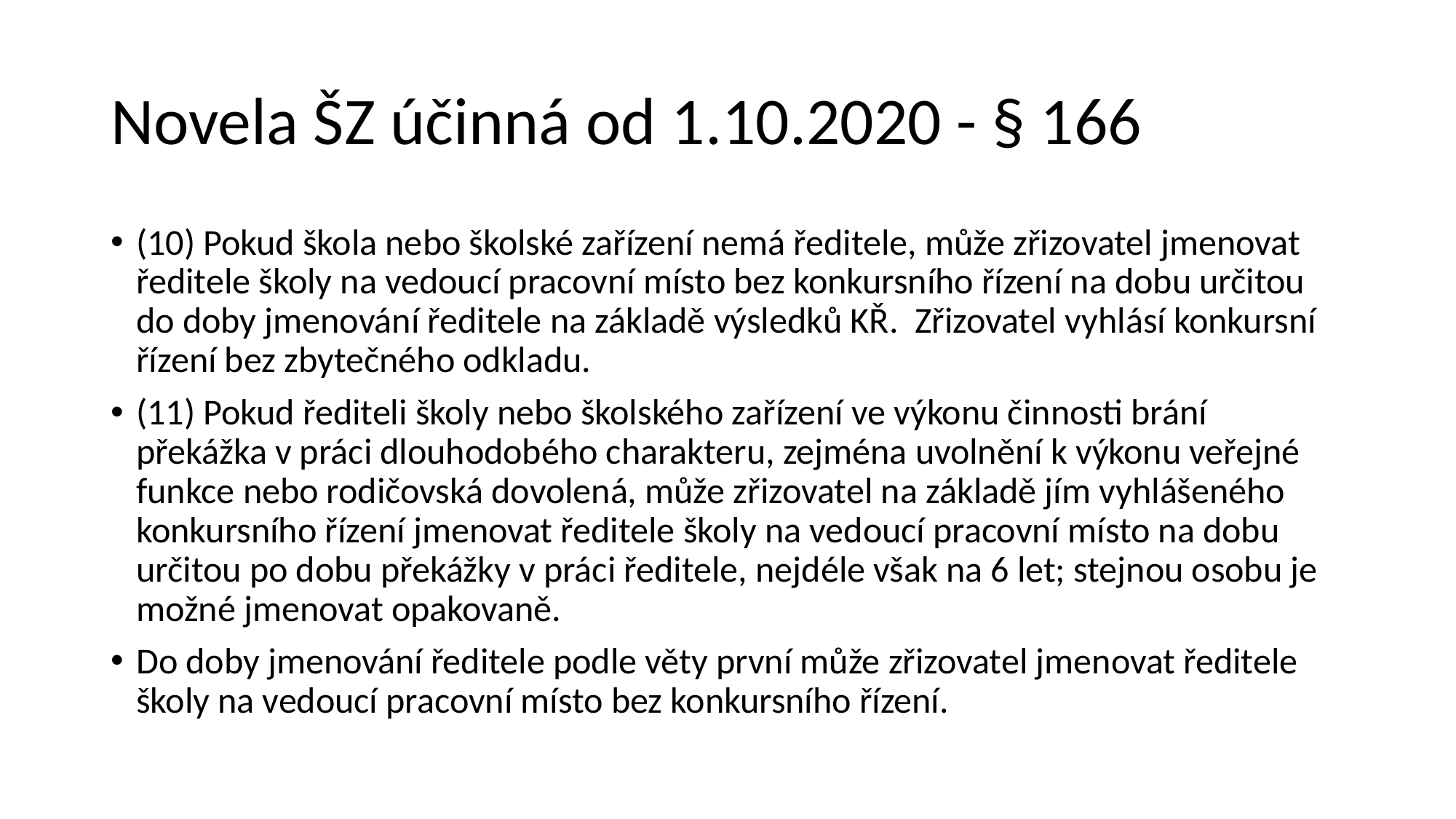

Novela ŠZ účinná od 1.10.2020 - § 166
(10) Pokud škola nebo školské zařízení nemá ředitele, může zřizovatel jmenovat ředitele školy na vedoucí pracovní místo bez konkursního řízení na dobu určitou do doby jmenování ředitele na základě výsledků KŘ.  Zřizovatel vyhlásí konkursní řízení bez zbytečného odkladu.
(11) Pokud řediteli školy nebo školského zařízení ve výkonu činnosti brání překážka v práci dlouhodobého charakteru, zejména uvolnění k výkonu veřejné funkce nebo rodičovská dovolená, může zřizovatel na základě jím vyhlášeného konkursního řízení jmenovat ředitele školy na vedoucí pracovní místo na dobu určitou po dobu překážky v práci ředitele, nejdéle však na 6 let; stejnou osobu je možné jmenovat opakovaně.
Do doby jmenování ředitele podle věty první může zřizovatel jmenovat ředitele školy na vedoucí pracovní místo bez konkursního řízení.